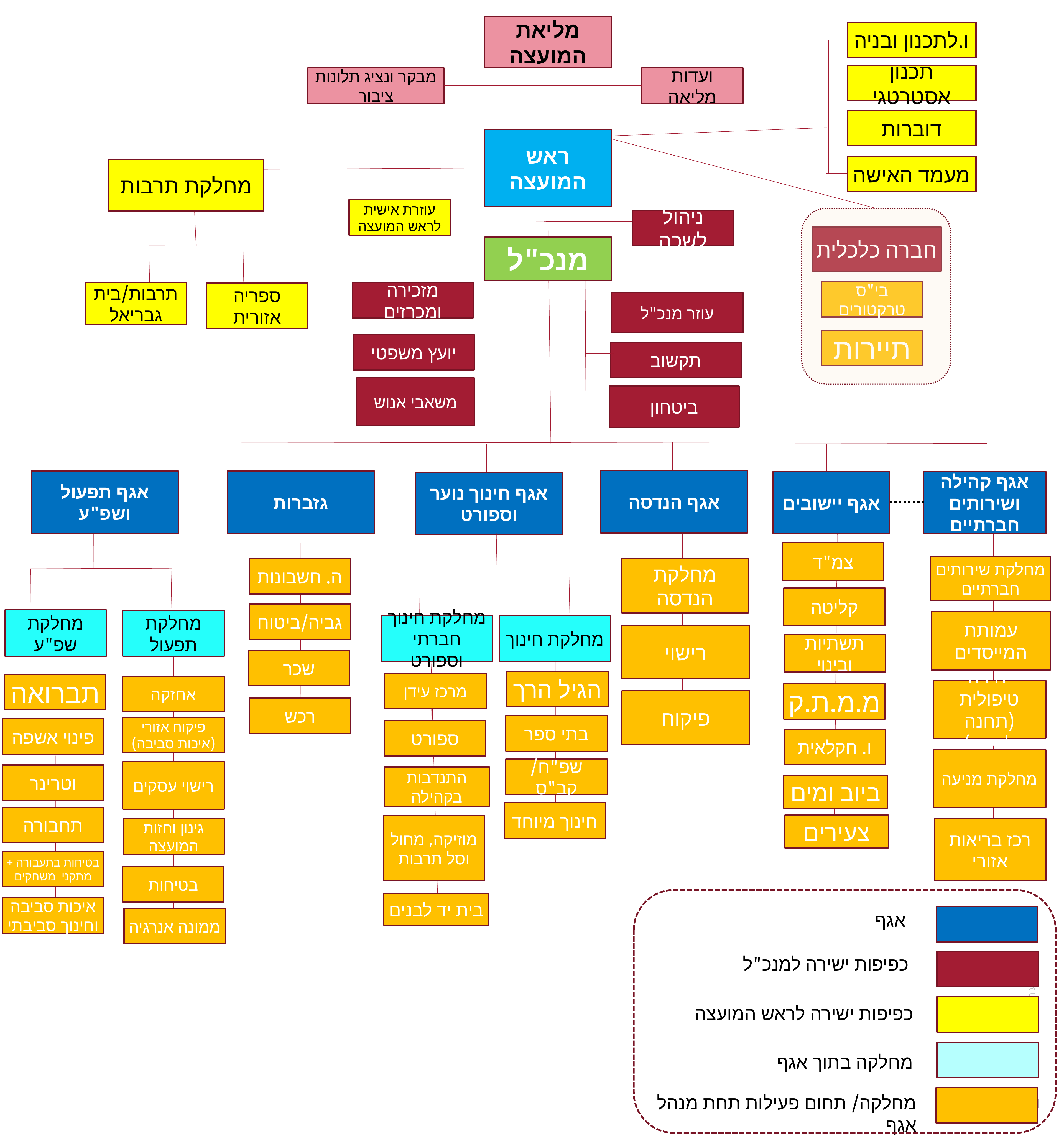

מליאת המועצה
ו.לתכנון ובניה
תכנון אסטרטגי
מבקר ונציג תלונות ציבור
ועדות מליאה
דוברות
ראש המועצה
מעמד האישה
מחלקת תרבות
עוזרת אישית לראש המועצה

ניהול לשכה
חברה כלכלית
מנכ"ל
בי"ס טרקטורים
מזכירה ומכרזים
תרבות/בית גבריאל
ספריה אזורית
עוזר מנכ"ל
תיירות
יועץ משפטי
תקשוב
משאבי אנוש
ביטחון
אגף הנדסה
אגף תפעול ושפ"ע
גזברות
אגף קהילה ושירותים חברתיים
אגף יישובים
אגף חינוך נוער וספורט
צמ"ד
מחלקת שירותים חברתיים
מחלקת הנדסה
ה. חשבונות
קליטה
גביה/ביטוח
מחלקת שפ"ע
מחלקת תפעול
עמותת המייסדים
מחלקת חינוך חברתי וספורט
מחלקת חינוך
רישוי
תשתיות ובינוי
שכר
הגיל הרך
מרכז עידן
תברואה
אחזקה
יחידה טיפולית (תחנה לייעוץ)
מ.מ.ת.ק
פיקוח
רכש
בתי ספר
פיקוח אזורי (איכות סביבה)
פינוי אשפה
ספורט
ו. חקלאית
מחלקת מניעה
שפ"ח/קב"ס
רישוי עסקים
וטרינר
התנדבות בקהילה
ביוב ומים
חינוך מיוחד
תחבורה
צעירים
מוזיקה, מחול וסל תרבות
גינון וחזות המועצה
רכז בריאות אזורי
בטיחות בתעבורה + מתקני  משחקים
בטיחות

בית יד לבנים
איכות סביבה וחינוך סביבתי
אגף

ממונה אנרגיה
כפיפות ישירה למנכ"ל

כפיפות ישירה לראש המועצה

מחלקה בתוך אגף

מחלקה/ תחום פעילות תחת מנהל אגף